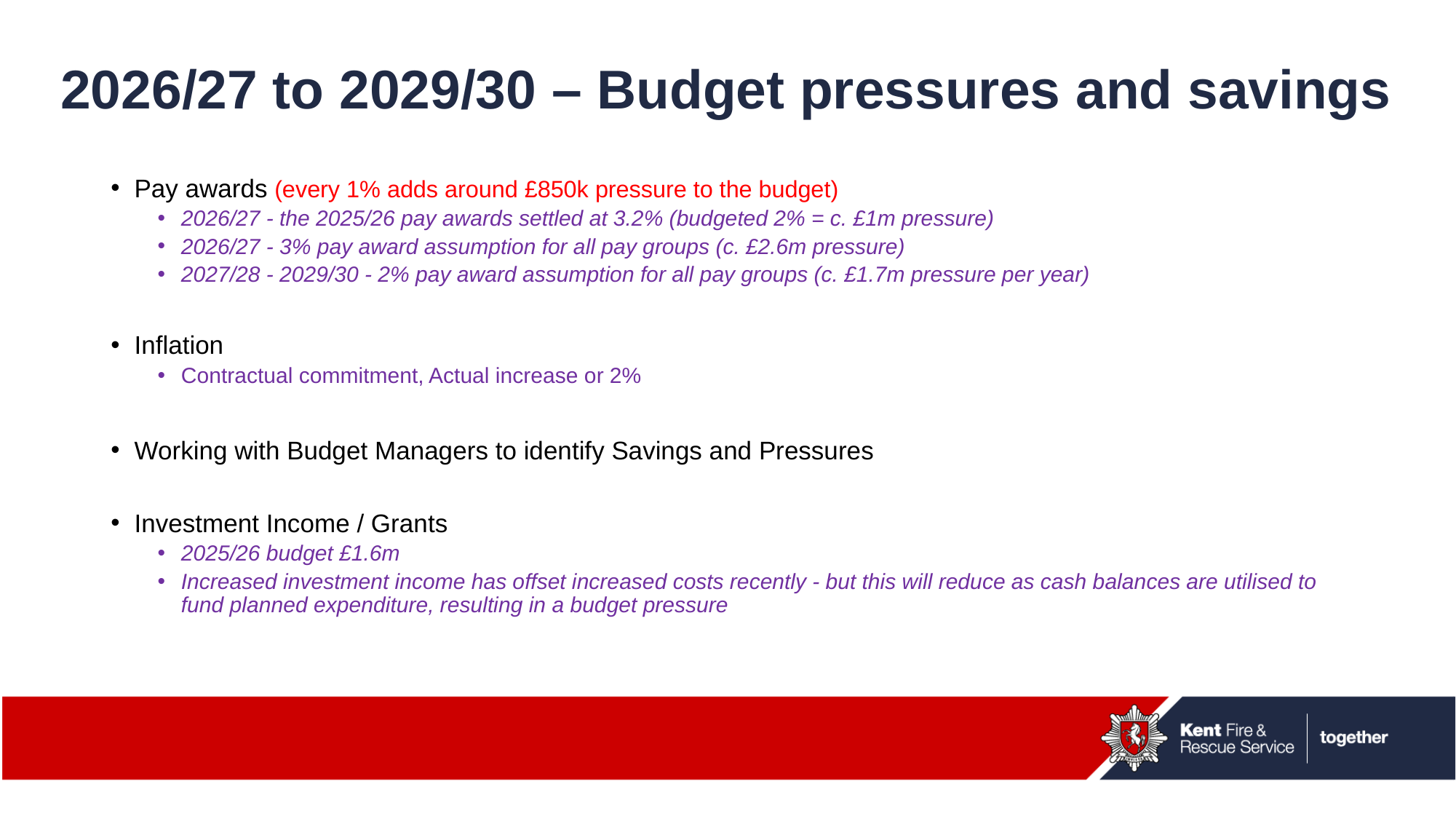

# 2026/27 to 2029/30 – Budget pressures and savings
Pay awards (every 1% adds around £850k pressure to the budget)
2026/27 - the 2025/26 pay awards settled at 3.2% (budgeted 2% = c. £1m pressure)
2026/27 - 3% pay award assumption for all pay groups (c. £2.6m pressure)
2027/28 - 2029/30 - 2% pay award assumption for all pay groups (c. £1.7m pressure per year)

Inflation
Contractual commitment, Actual increase or 2%

Working with Budget Managers to identify Savings and Pressures

Investment Income / Grants
2025/26 budget £1.6m
Increased investment income has offset increased costs recently - but this will reduce as cash balances are utilised to fund planned expenditure, resulting in a budget pressure